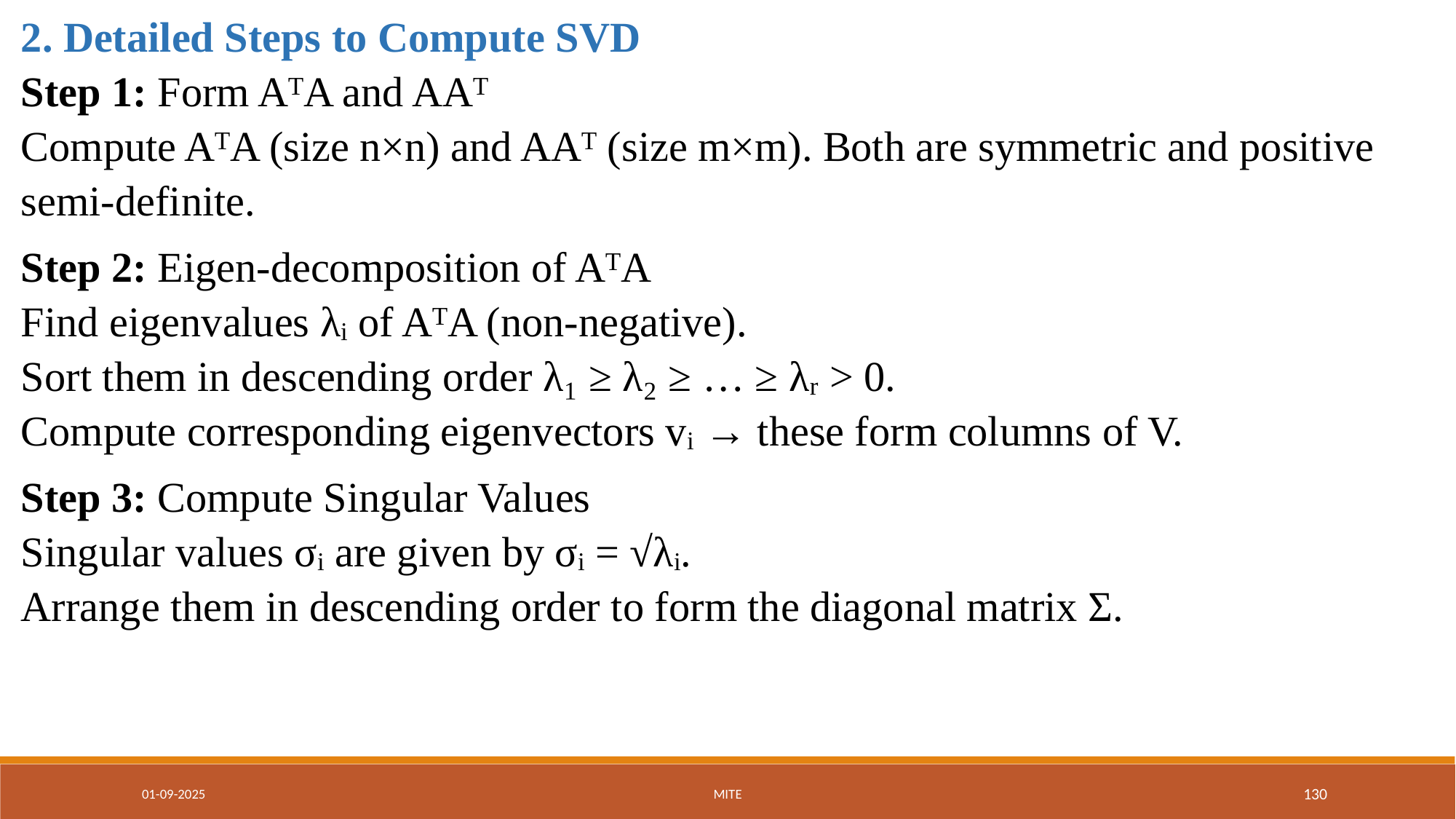

2. Detailed Steps to Compute SVD
Step 1: Form AᵀA and AAᵀ
Compute AᵀA (size n×n) and AAᵀ (size m×m). Both are symmetric and positive semi-definite.
Step 2: Eigen-decomposition of AᵀA
Find eigenvalues λᵢ of AᵀA (non-negative).
Sort them in descending order λ₁ ≥ λ₂ ≥ … ≥ λᵣ > 0.
Compute corresponding eigenvectors vᵢ → these form columns of V.
Step 3: Compute Singular Values
Singular values σᵢ are given by σᵢ = √λᵢ.
Arrange them in descending order to form the diagonal matrix Σ.
01-09-2025
MITE
130